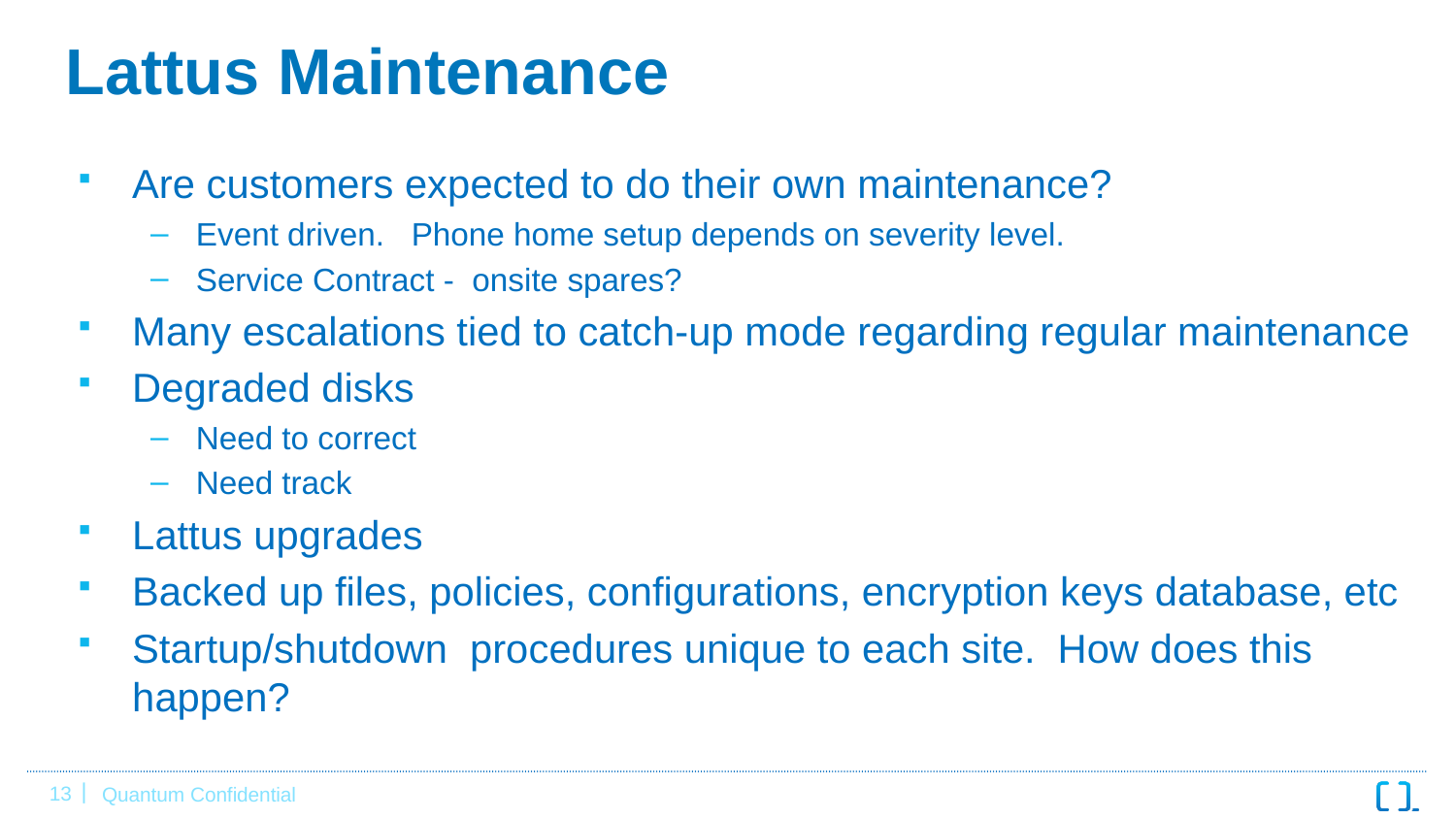

# Lattus Maintenance
Are customers expected to do their own maintenance?
Event driven.   Phone home setup depends on severity level.
Service Contract -  onsite spares?
Many escalations tied to catch-up mode regarding regular maintenance
Degraded disks
Need to correct
Need track
Lattus upgrades
Backed up files, policies, configurations, encryption keys database, etc
Startup/shutdown  procedures unique to each site.  How does this happen?